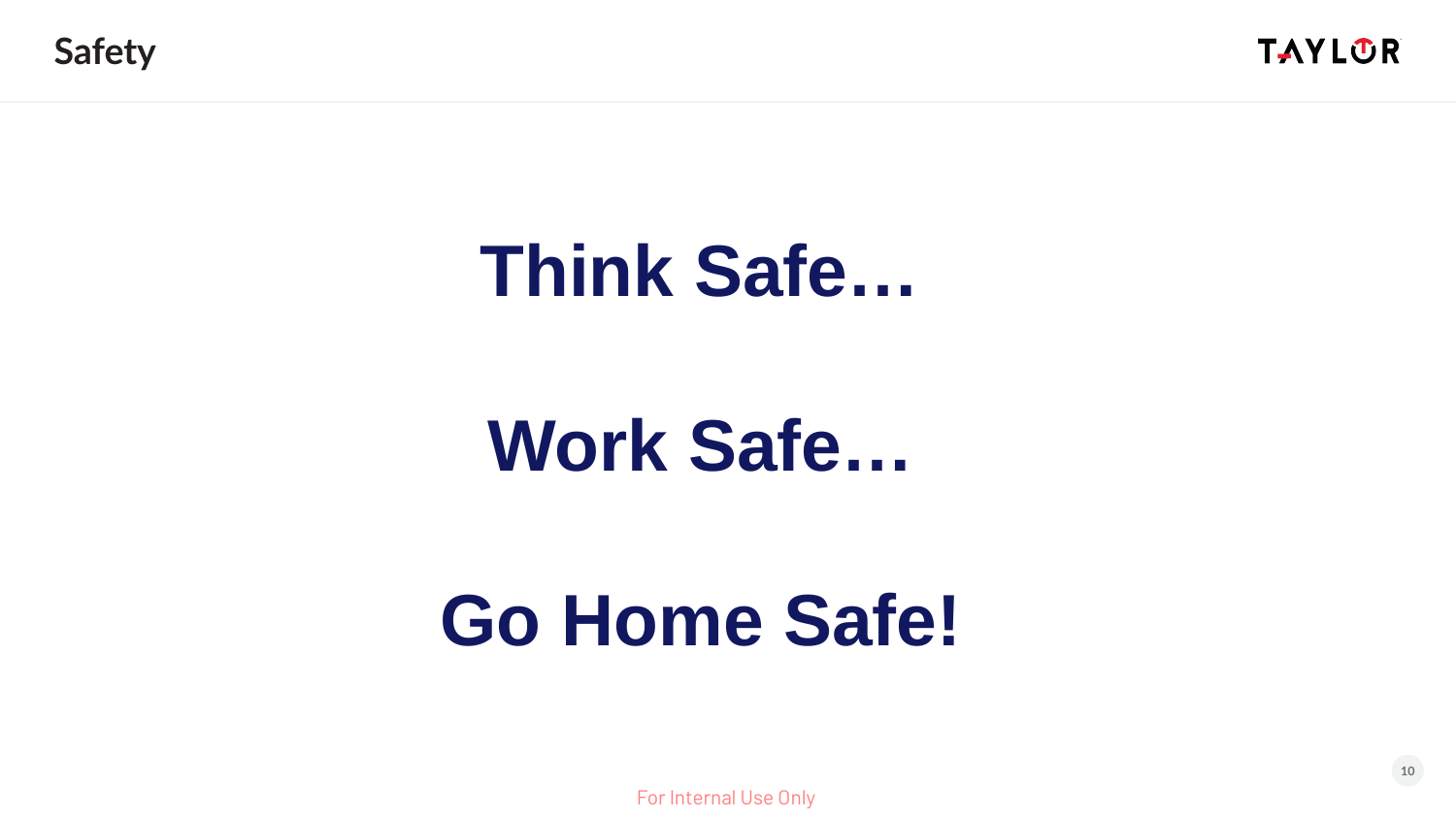

# Safety
Think Safe…
Work Safe… Go Home Safe!